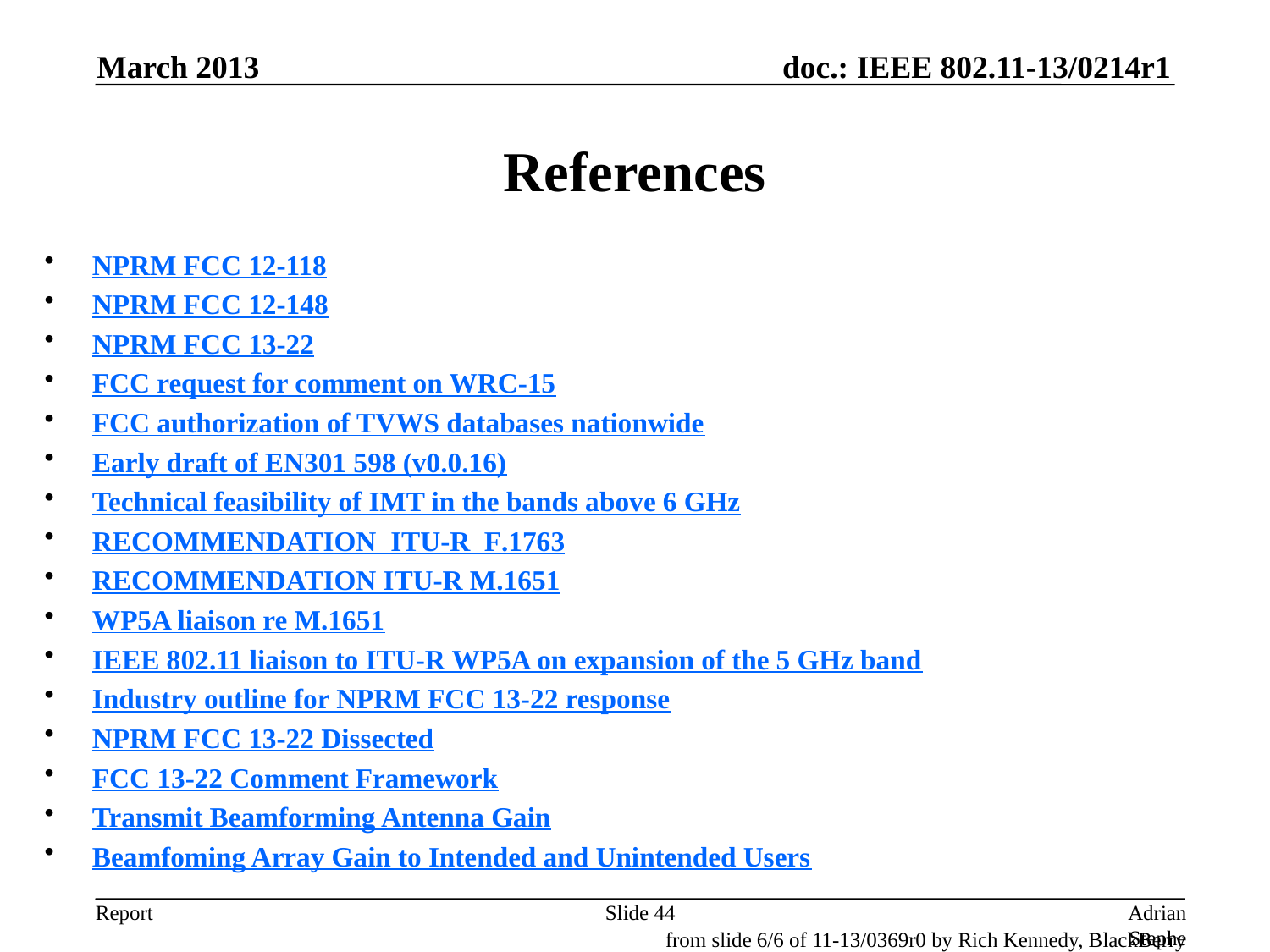

March 2013
# References
NPRM FCC 12-118
NPRM FCC 12-148
NPRM FCC 13-22
FCC request for comment on WRC-15
FCC authorization of TVWS databases nationwide
Early draft of EN301 598 (v0.0.16)
Technical feasibility of IMT in the bands above 6 GHz
RECOMMENDATION  ITU-R  F.1763
RECOMMENDATION ITU-R M.1651
WP5A liaison re M.1651
IEEE 802.11 liaison to ITU-R WP5A on expansion of the 5 GHz band
Industry outline for NPRM FCC 13-22 response
NPRM FCC 13-22 Dissected
FCC 13-22 Comment Framework
Transmit Beamforming Antenna Gain
Beamfoming Array Gain to Intended and Unintended Users
Slide 44
Adrian Stephens, Intel Corporation
from slide 6/6 of 11-13/0369r0 by Rich Kennedy, BlackBerry